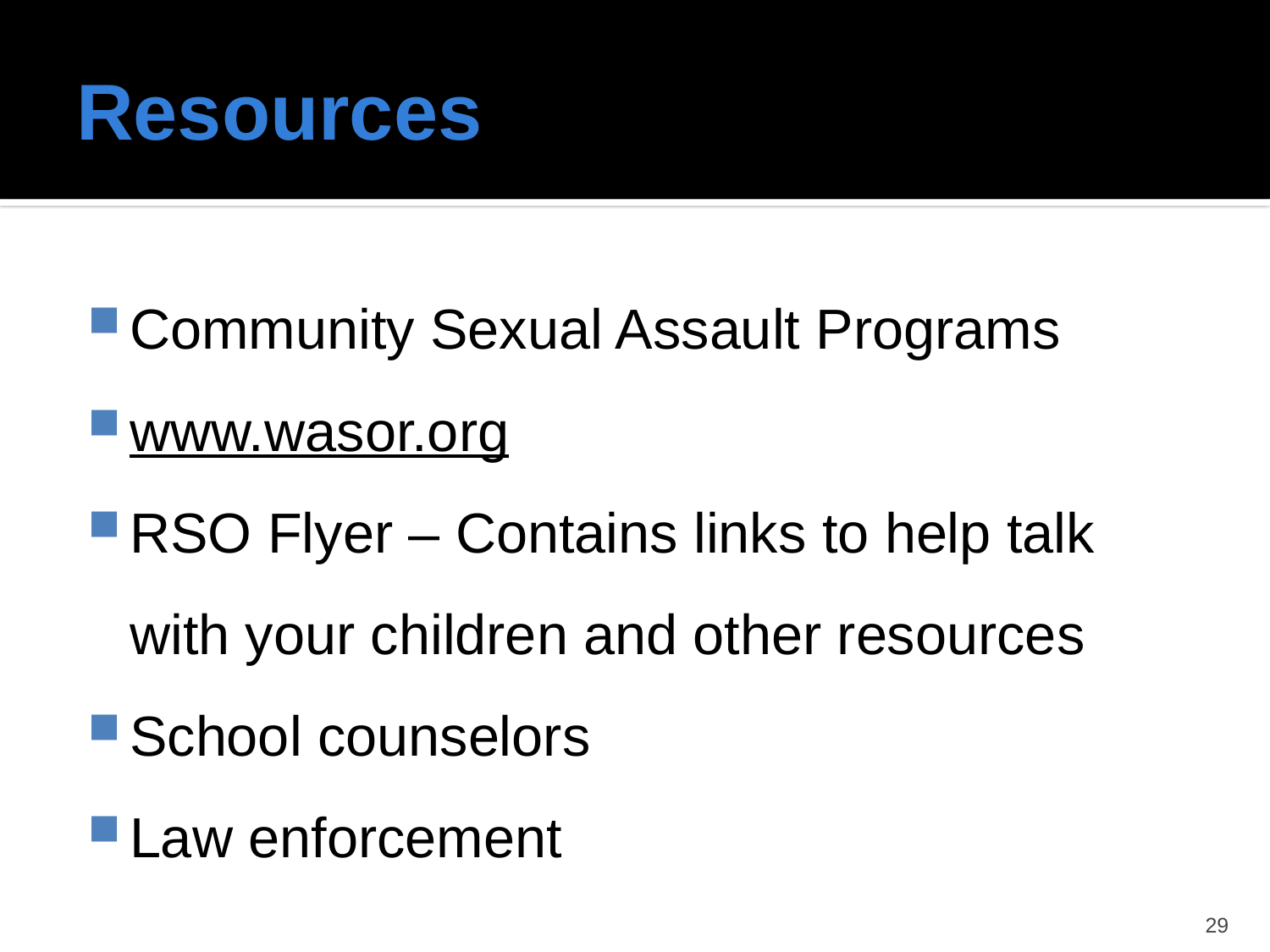

# Resources
Community Sexual Assault Programs
www.wasor.org
RSO Flyer – Contains links to help talk with your children and other resources
School counselors
Law enforcement
29